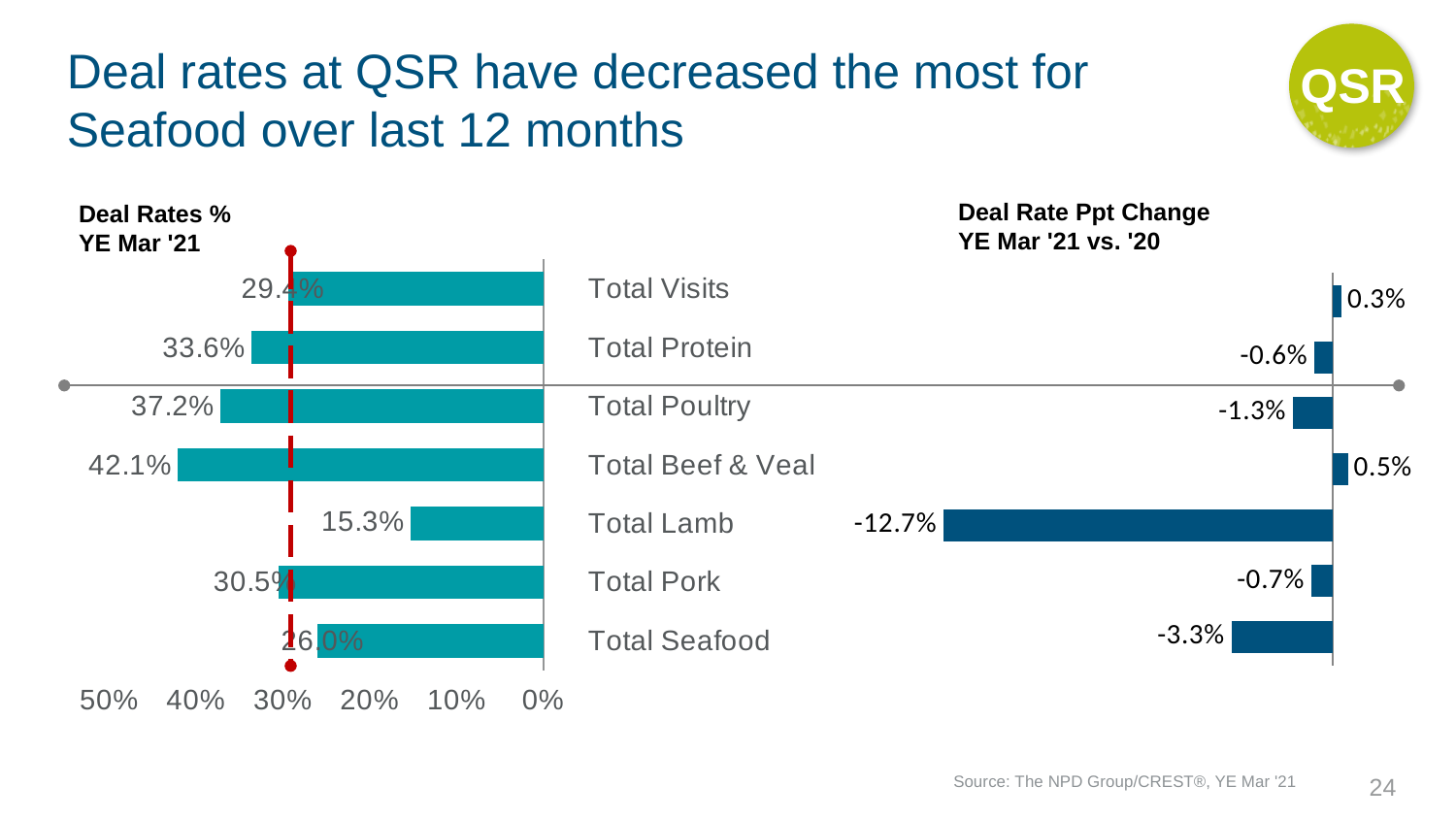

QSR
# Deal rates at QSR have decreased the most for Seafood over last 12 months
Deal Rate Ppt Change
YE Mar '21 vs. '20
Deal Rates %
YE Mar '21

### Chart

| Category | Avg Tckts |
|---|---|
|     Total Visits | 0.294 |
|     Total Protein | 0.336 |
|     Total Poultry | 0.37200000000000005 |
|     Total Beef & Veal | 0.42100000000000004 |
|     Total Lamb | 0.153 |
|     Total Pork | 0.305 |
|     Total Seafood | 0.26 |

### Chart

| Category | Deal Rt Chg |
|---|---|
|     Total Visits | 0.0029999999999999714 |
|     Total Protein | -0.006000000000000014 |
|     Total Poultry | -0.012999999999999972 |
|     Total Beef & Veal | 0.005 |
|     Total Lamb | -0.127 |
|     Total Pork | -0.006999999999999993 |
|     Total Seafood | -0.03300000000000001 |
Source: The NPD Group/CREST®, YE Mar '21
24